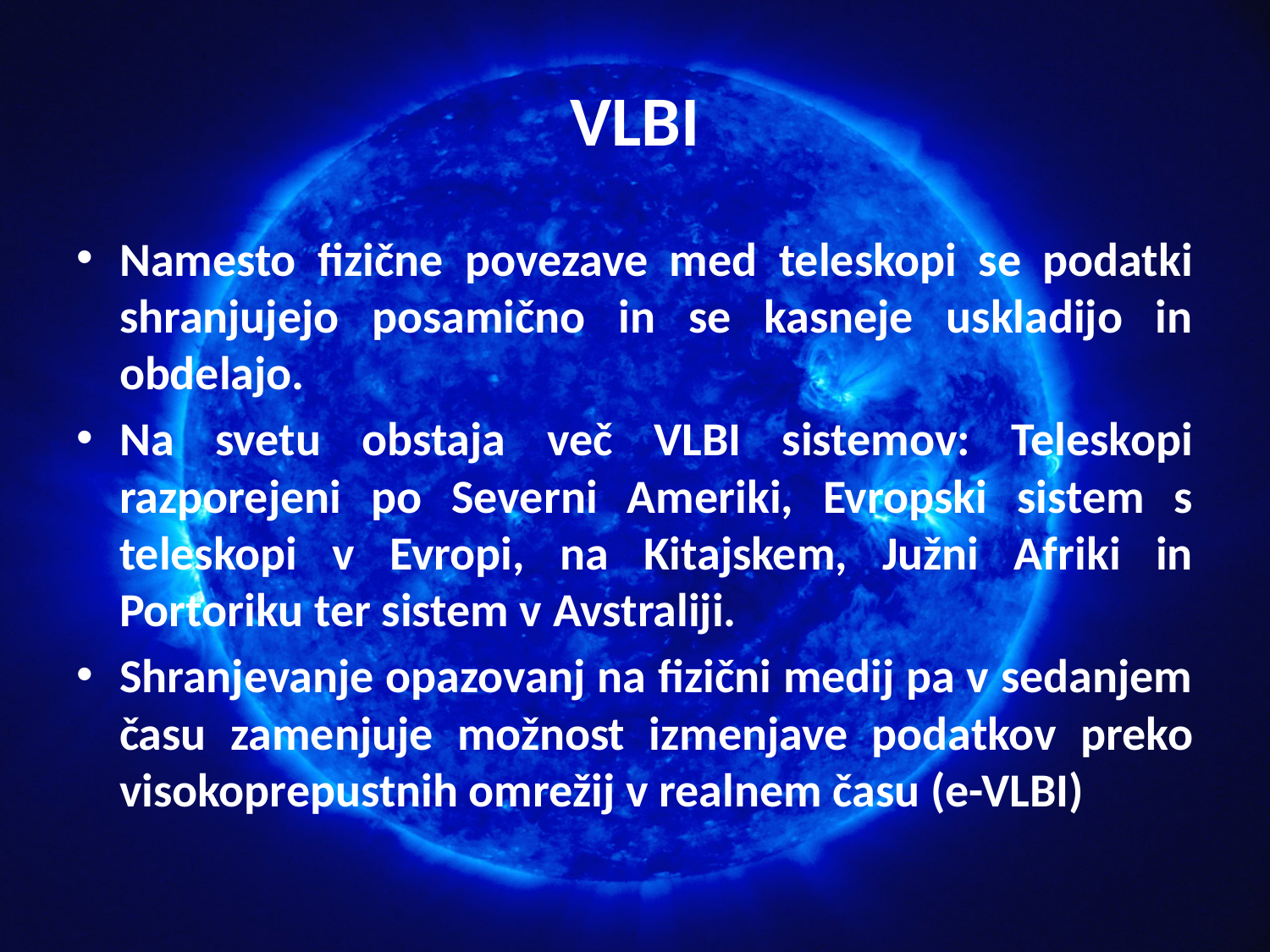

# VLBI
Namesto fizične povezave med teleskopi se podatki shranjujejo posamično in se kasneje uskladijo in obdelajo.
Na svetu obstaja več VLBI sistemov: Teleskopi razporejeni po Severni Ameriki, Evropski sistem s teleskopi v Evropi, na Kitajskem, Južni Afriki in Portoriku ter sistem v Avstraliji.
Shranjevanje opazovanj na fizični medij pa v sedanjem času zamenjuje možnost izmenjave podatkov preko visokoprepustnih omrežij v realnem času (e-VLBI)